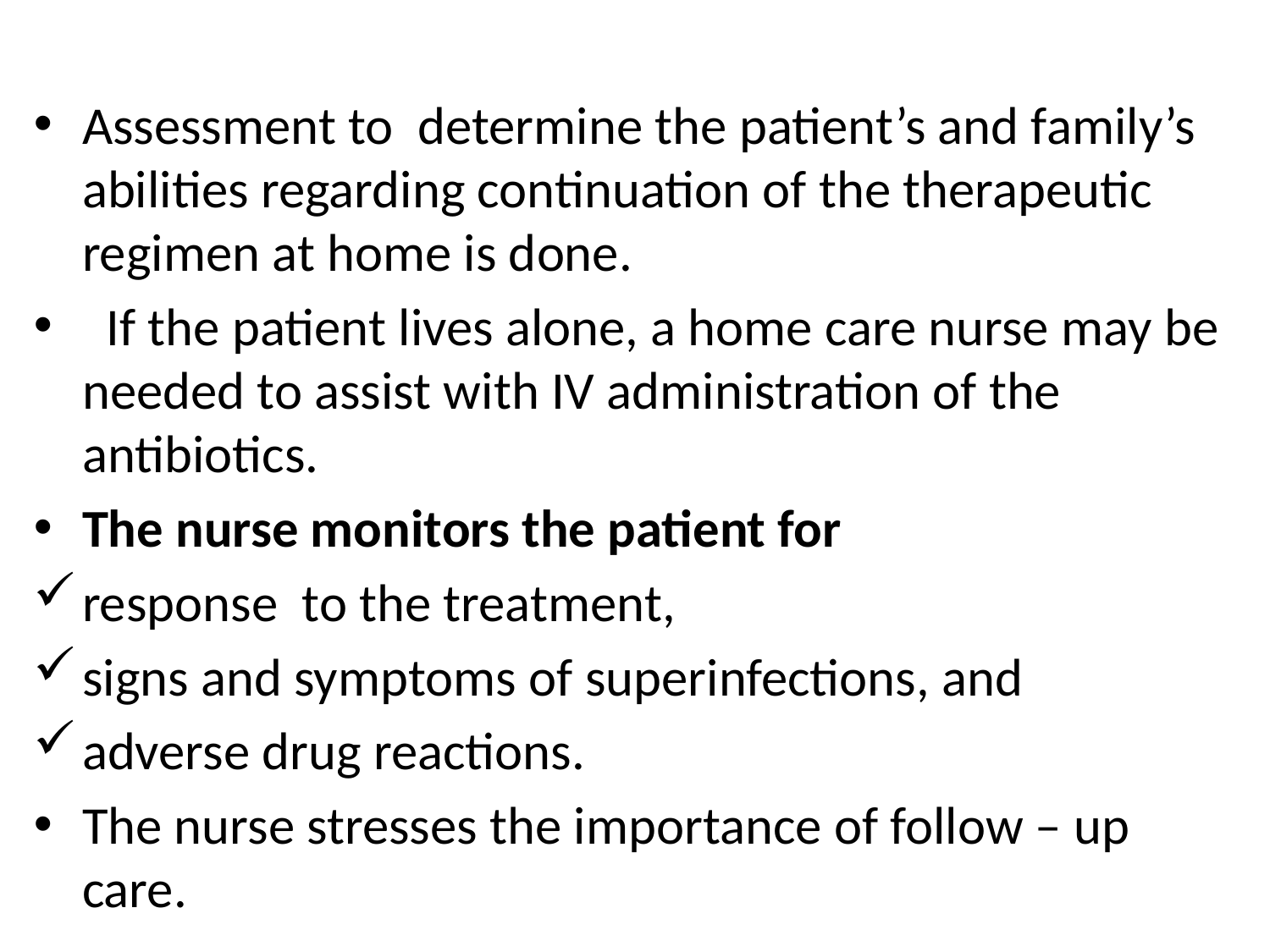

Assessment to  determine the patient’s and family’s abilities regarding continuation of the therapeutic regimen at home is done.
  If the patient lives alone, a home care nurse may be needed to assist with IV administration of the antibiotics.
The nurse monitors the patient for
response  to the treatment,
signs and symptoms of superinfections, and
adverse drug reactions.
The nurse stresses the importance of follow – up care.